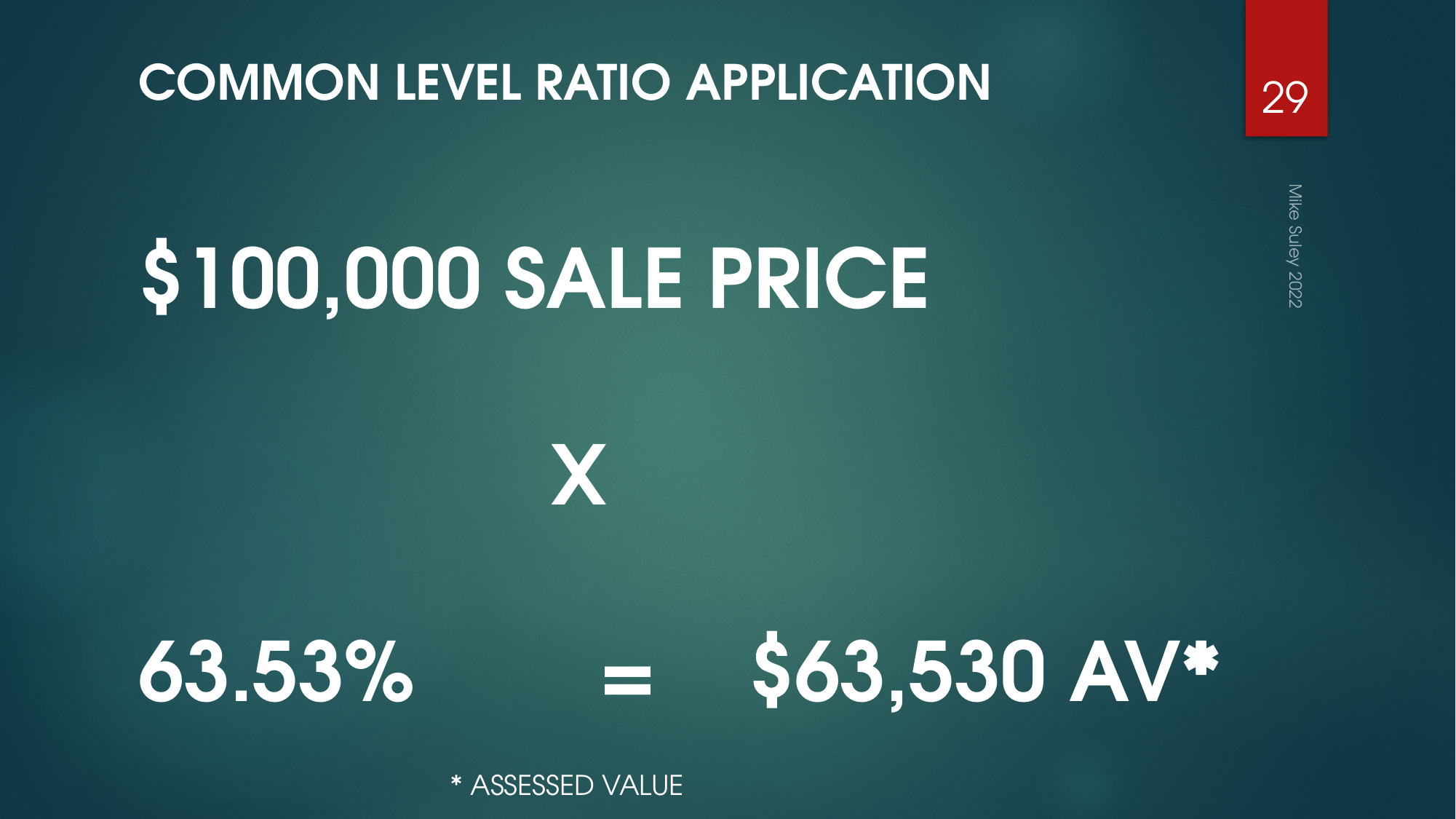

29
COMMON LEVEL RATIO APPLICATION

$100,000 SALE PRICE

                  X

63.53%        =    $63,530 AV*
Mike Suley 2022
* ASSESSED VALUE